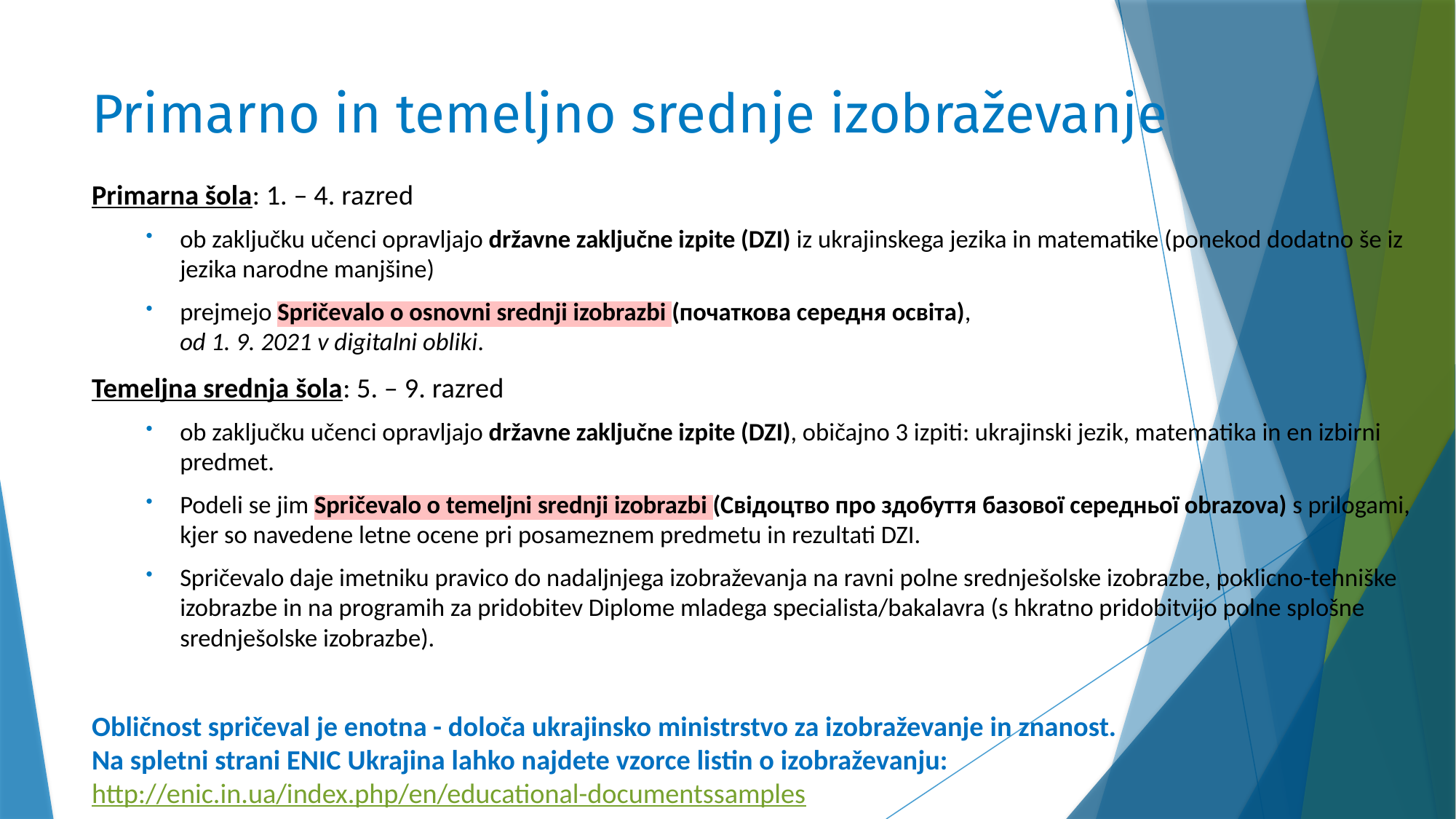

# Primarno in temeljno srednje izobraževanje
Primarna šola: 1. – 4. razred
ob zaključku učenci opravljajo državne zaključne izpite (DZI) iz ukrajinskega jezika in matematike (ponekod dodatno še iz jezika narodne manjšine)
prejmejo Spričevalo o osnovni srednji izobrazbi (початкова середня освіта),
od 1. 9. 2021 v digitalni obliki.
Temeljna srednja šola: 5. – 9. razred
ob zaključku učenci opravljajo državne zaključne izpite (DZI), običajno 3 izpiti: ukrajinski jezik, matematika in en izbirni predmet.
Podeli se jim Spričevalo o temeljni srednji izobrazbi (Свідоцтво про здобуття базової середньої obrazova) s prilogami, kjer so navedene letne ocene pri posameznem predmetu in rezultati DZI.
Spričevalo daje imetniku pravico do nadaljnjega izobraževanja na ravni polne srednješolske izobrazbe, poklicno-tehniške izobrazbe in na programih za pridobitev Diplome mladega specialista/bakalavra (s hkratno pridobitvijo polne splošne srednješolske izobrazbe).

Obličnost spričeval je enotna - določa ukrajinsko ministrstvo za izobraževanje in znanost.
Na spletni strani ENIC Ukrajina lahko najdete vzorce listin o izobraževanju: http://enic.in.ua/index.php/en/educational-documentssamples